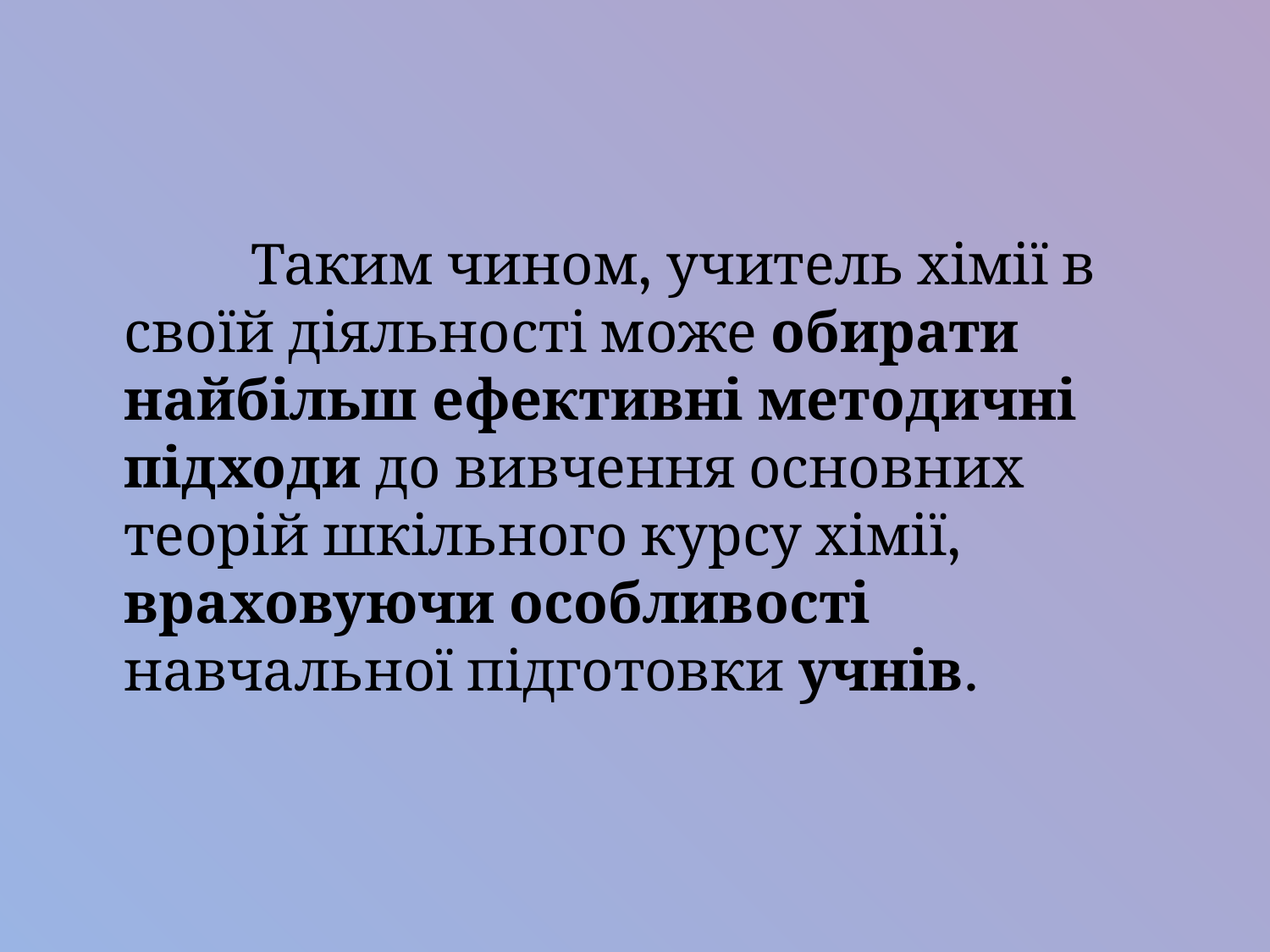

Таким чином, учитель хімії в своїй діяльності може обирати найбільш ефективні методичні підходи до вивчення основних теорій шкільного курсу хімії, враховуючи особливості навчальної підготовки учнів.